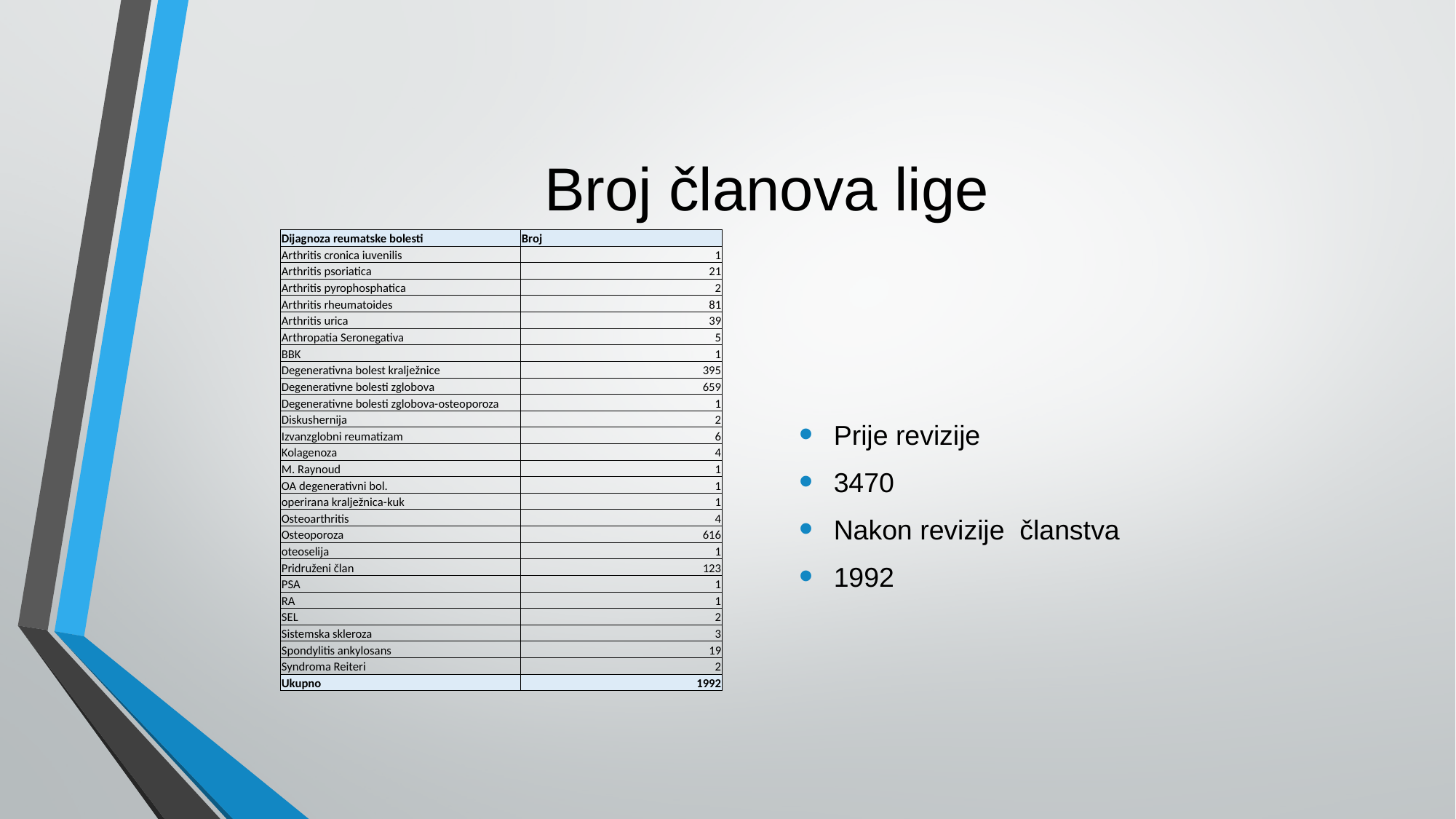

# Broj članova lige
| Dijagnoza reumatske bolesti | Broj |
| --- | --- |
| Arthritis cronica iuvenilis | 1 |
| Arthritis psoriatica | 21 |
| Arthritis pyrophosphatica | 2 |
| Arthritis rheumatoides | 81 |
| Arthritis urica | 39 |
| Arthropatia Seronegativa | 5 |
| BBK | 1 |
| Degenerativna bolest kralježnice | 395 |
| Degenerativne bolesti zglobova | 659 |
| Degenerativne bolesti zglobova-osteoporoza | 1 |
| Diskushernija | 2 |
| Izvanzglobni reumatizam | 6 |
| Kolagenoza | 4 |
| M. Raynoud | 1 |
| OA degenerativni bol. | 1 |
| operirana kralježnica-kuk | 1 |
| Osteoarthritis | 4 |
| Osteoporoza | 616 |
| oteoselija | 1 |
| Pridruženi član | 123 |
| PSA | 1 |
| RA | 1 |
| SEL | 2 |
| Sistemska skleroza | 3 |
| Spondylitis ankylosans | 19 |
| Syndroma Reiteri | 2 |
| Ukupno | 1992 |
Prije revizije
3470
Nakon revizije  članstva
1992